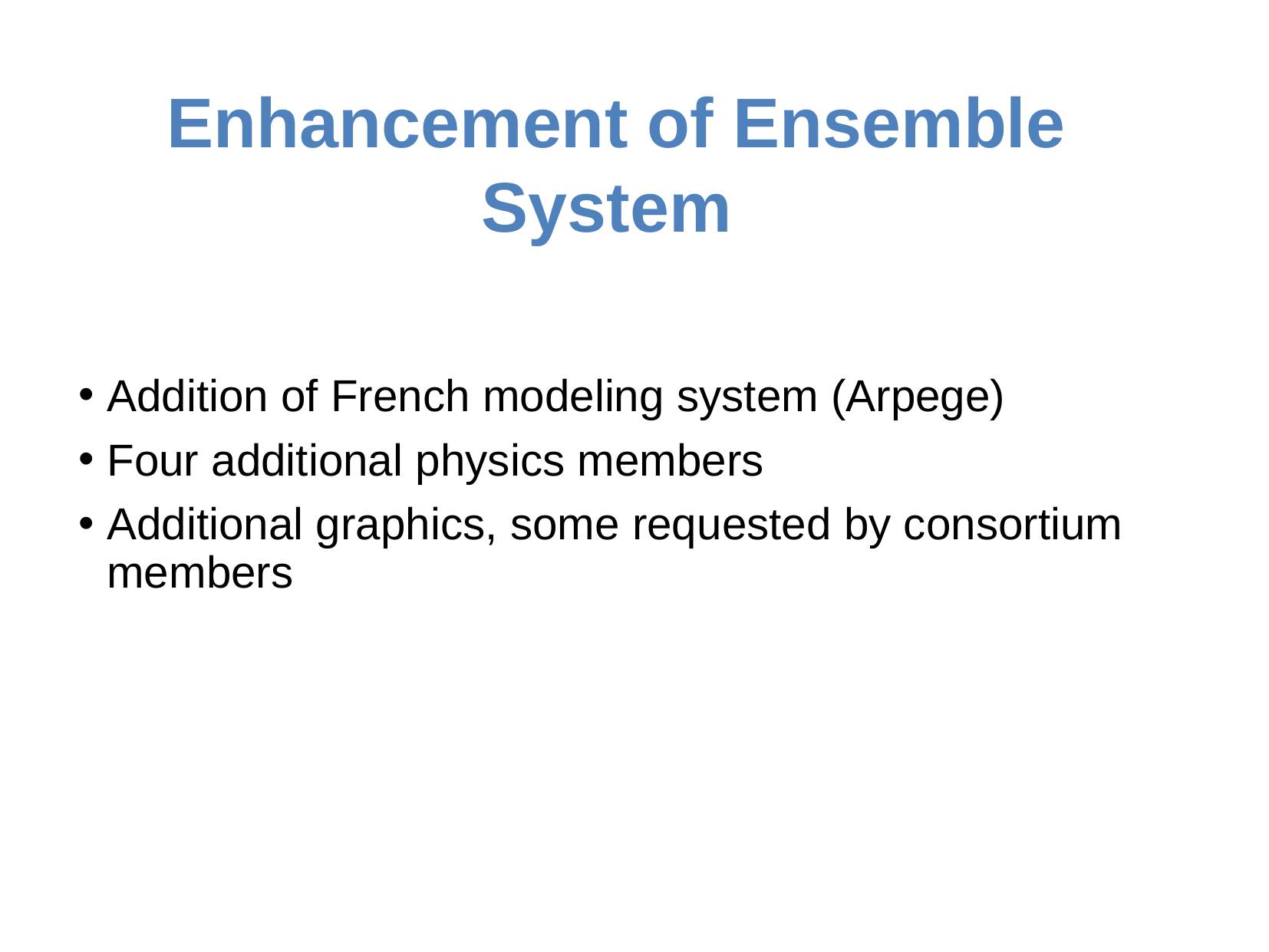

Enhancement of Ensemble System
# Addition of French modeling system (Arpege)
Four additional physics members
Additional graphics, some requested by consortium members